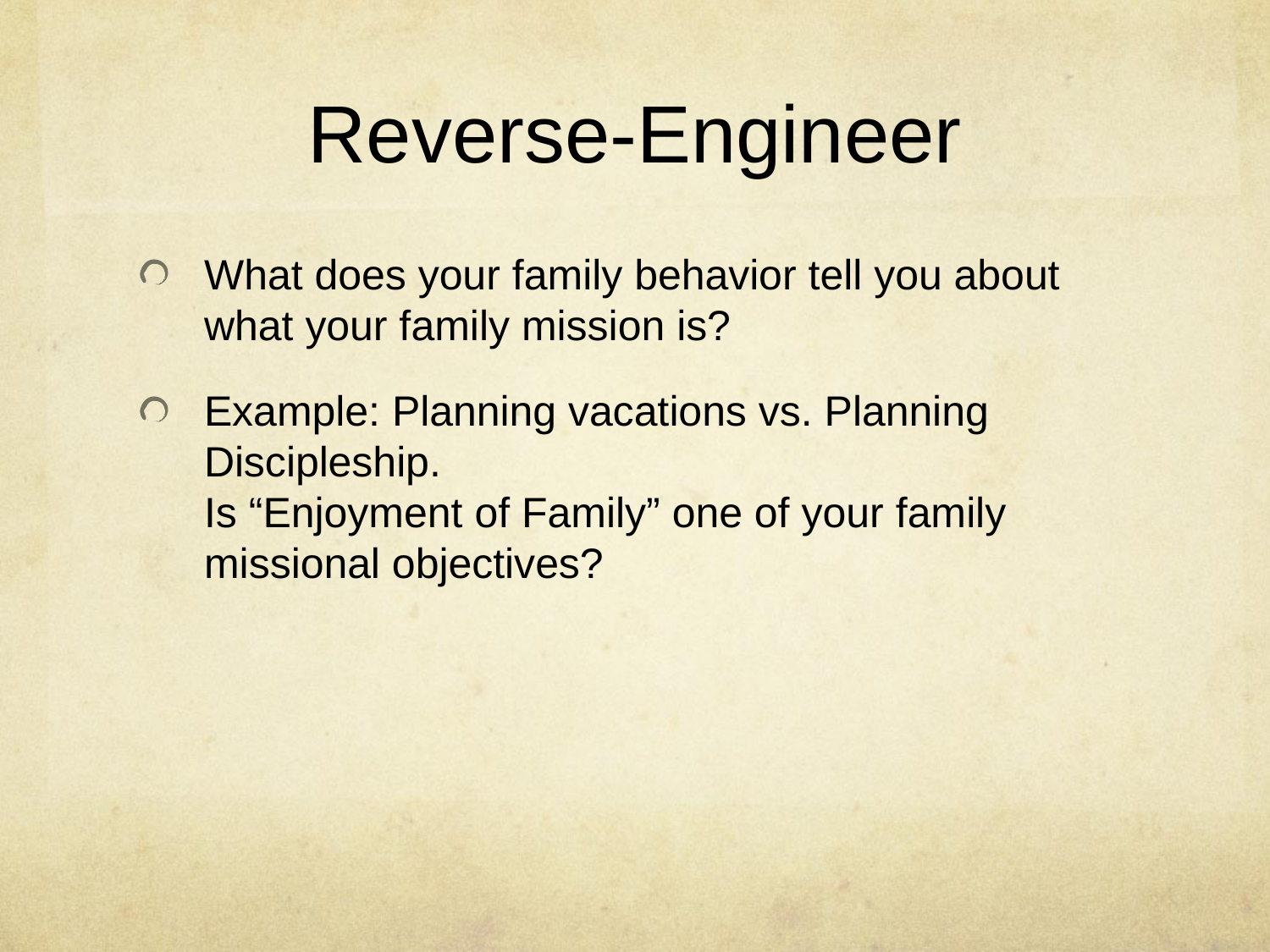

# Reverse-Engineer
What does your family behavior tell you about what your family mission is?
Example: Planning vacations vs. Planning Discipleship.
Is “Enjoyment of Family” one of your family missional objectives?